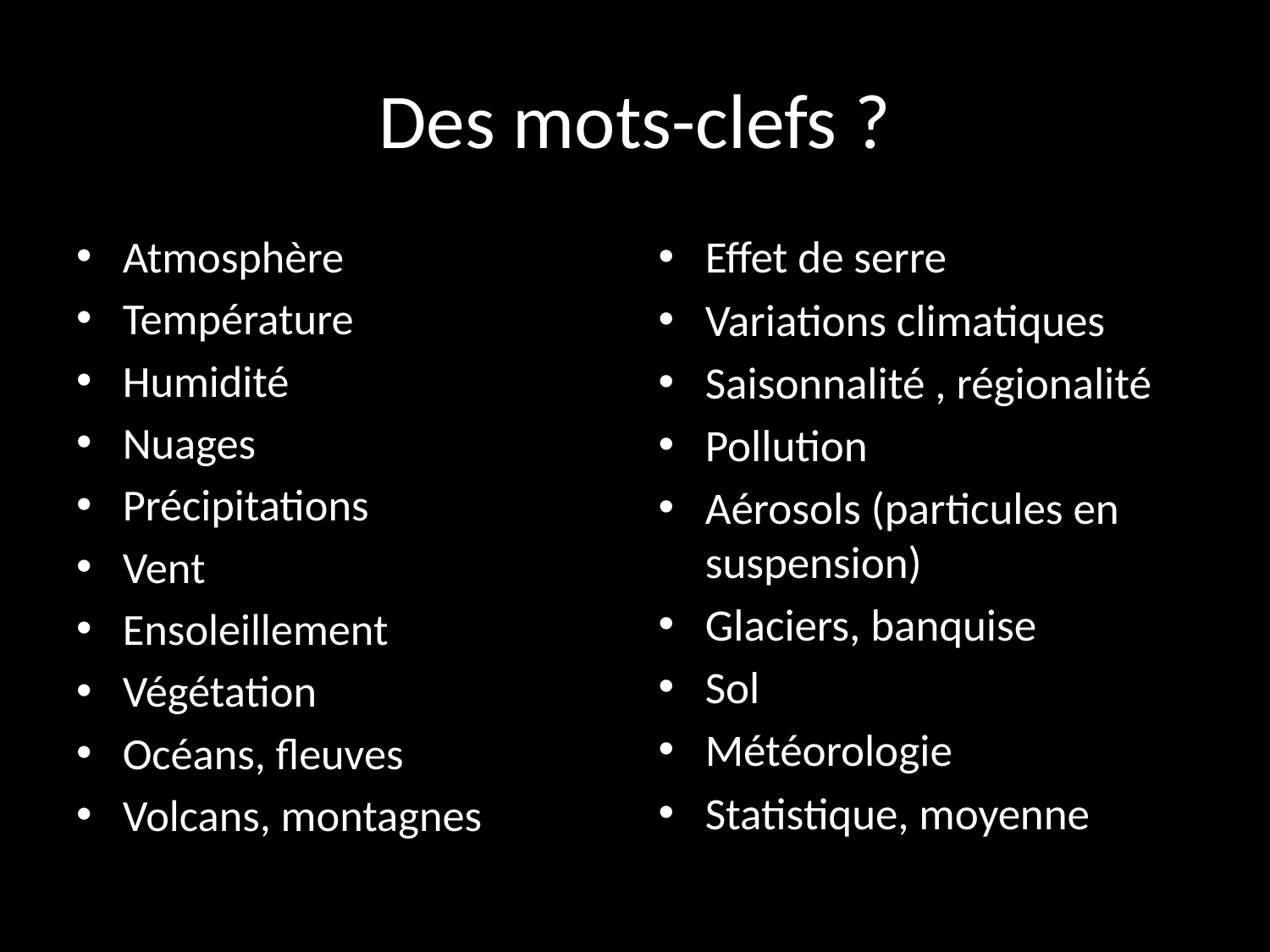

# Des mots-clefs ?
Atmosphère
Température
Humidité
Nuages
Précipitations
Vent
Ensoleillement
Végétation
Océans, fleuves
Volcans, montagnes

Effet de serre
Variations climatiques
Saisonnalité , régionalité
Pollution
Aérosols (particules en suspension)
Glaciers, banquise
Sol
Météorologie
Statistique, moyenne